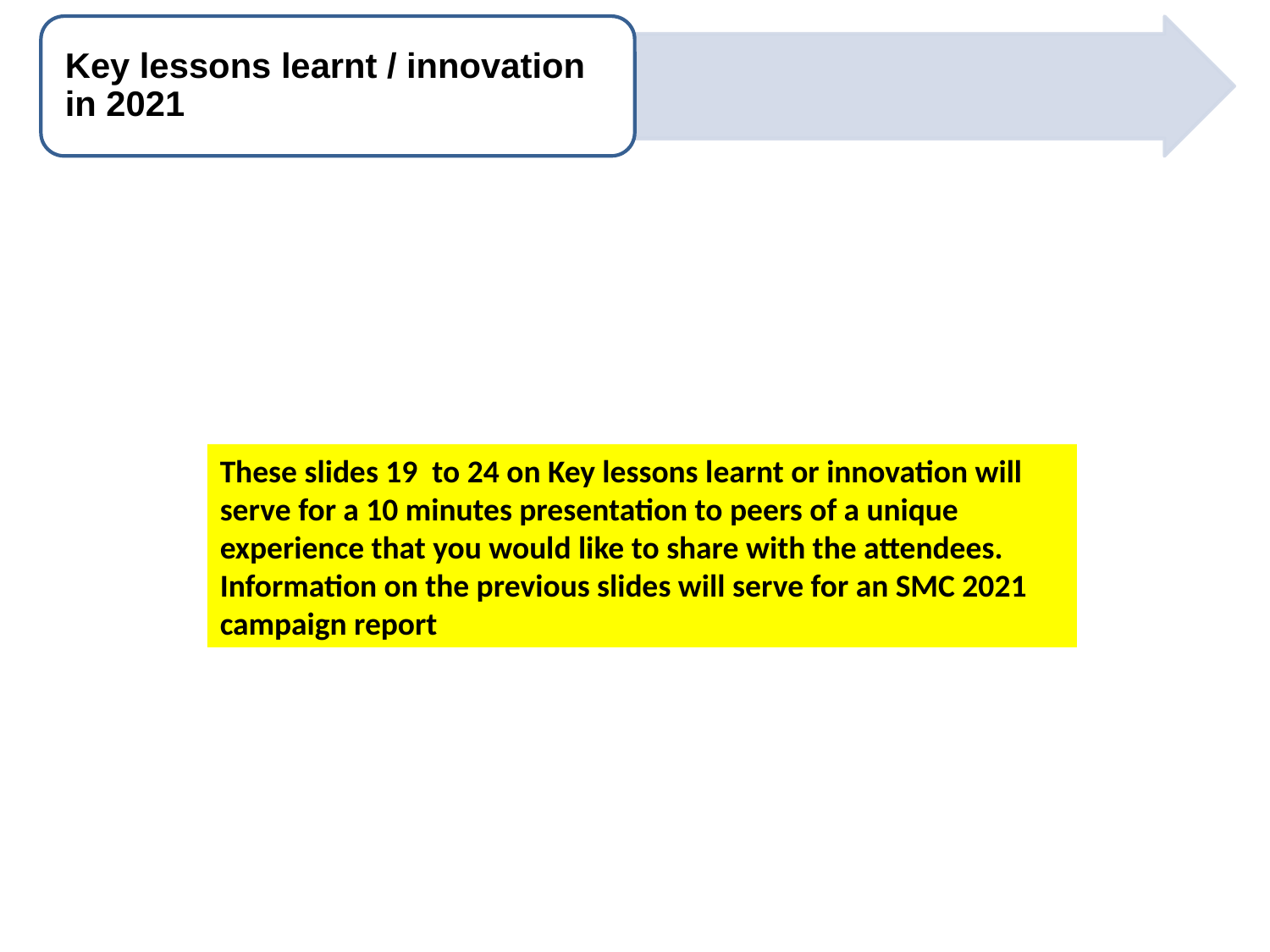

Key lessons learnt / innovation in 2021

These slides 19  to 24 on Key lessons learnt or innovation will serve for a 10 minutes presentation to peers of a unique experience that you would like to share with the attendees. Information on the previous slides will serve for an SMC 2021 campaign report